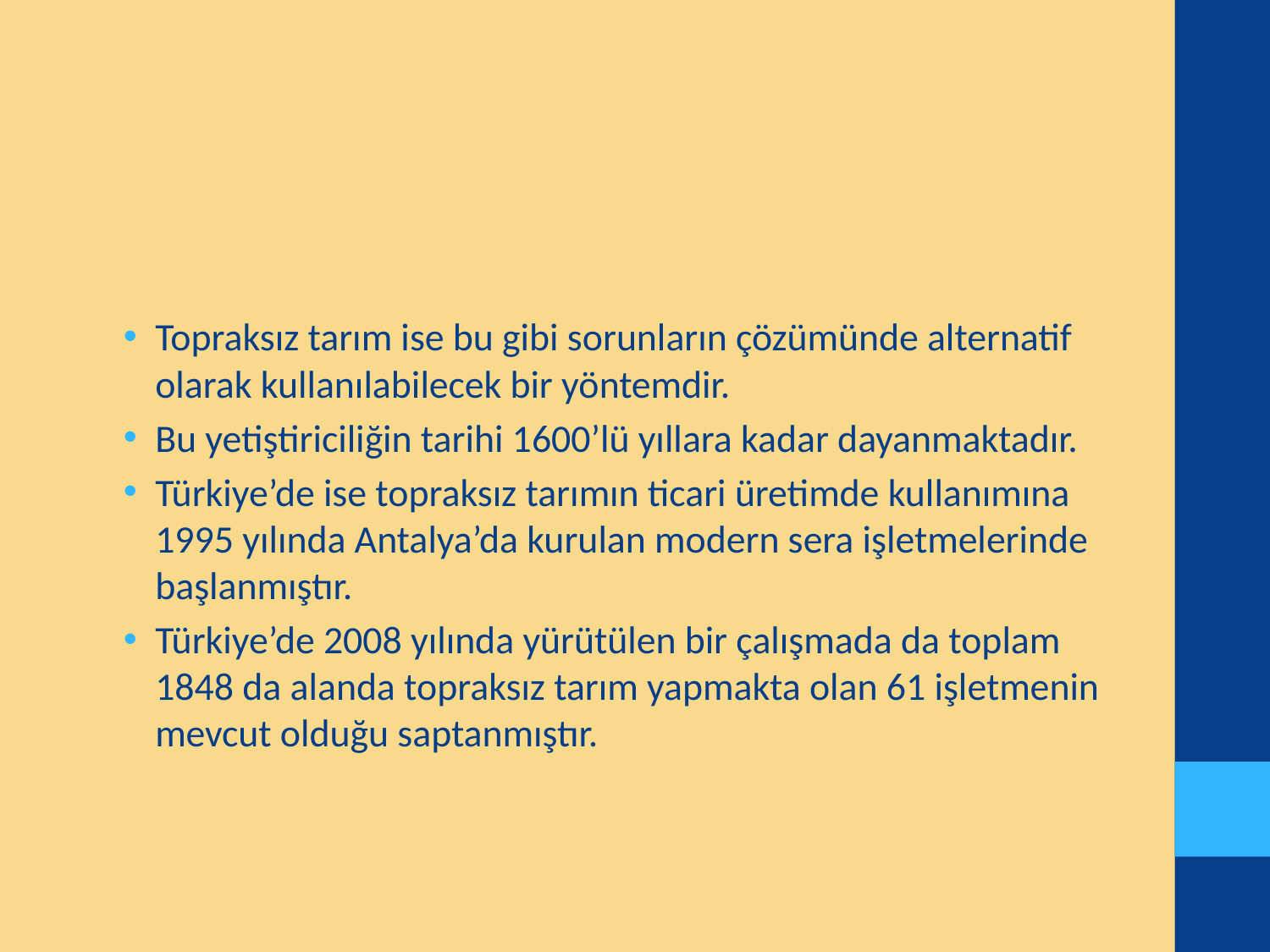

Topraksız tarım ise bu gibi sorunların çözümünde alternatif olarak kullanılabilecek bir yöntemdir.
Bu yetiştiriciliğin tarihi 1600’lü yıllara kadar dayanmaktadır.
Türkiye’de ise topraksız tarımın ticari üretimde kullanımına 1995 yılında Antalya’da kurulan modern sera işletmelerinde başlanmıştır.
Türkiye’de 2008 yılında yürütülen bir çalışmada da toplam 1848 da alanda topraksız tarım yapmakta olan 61 işletmenin mevcut olduğu saptanmıştır.